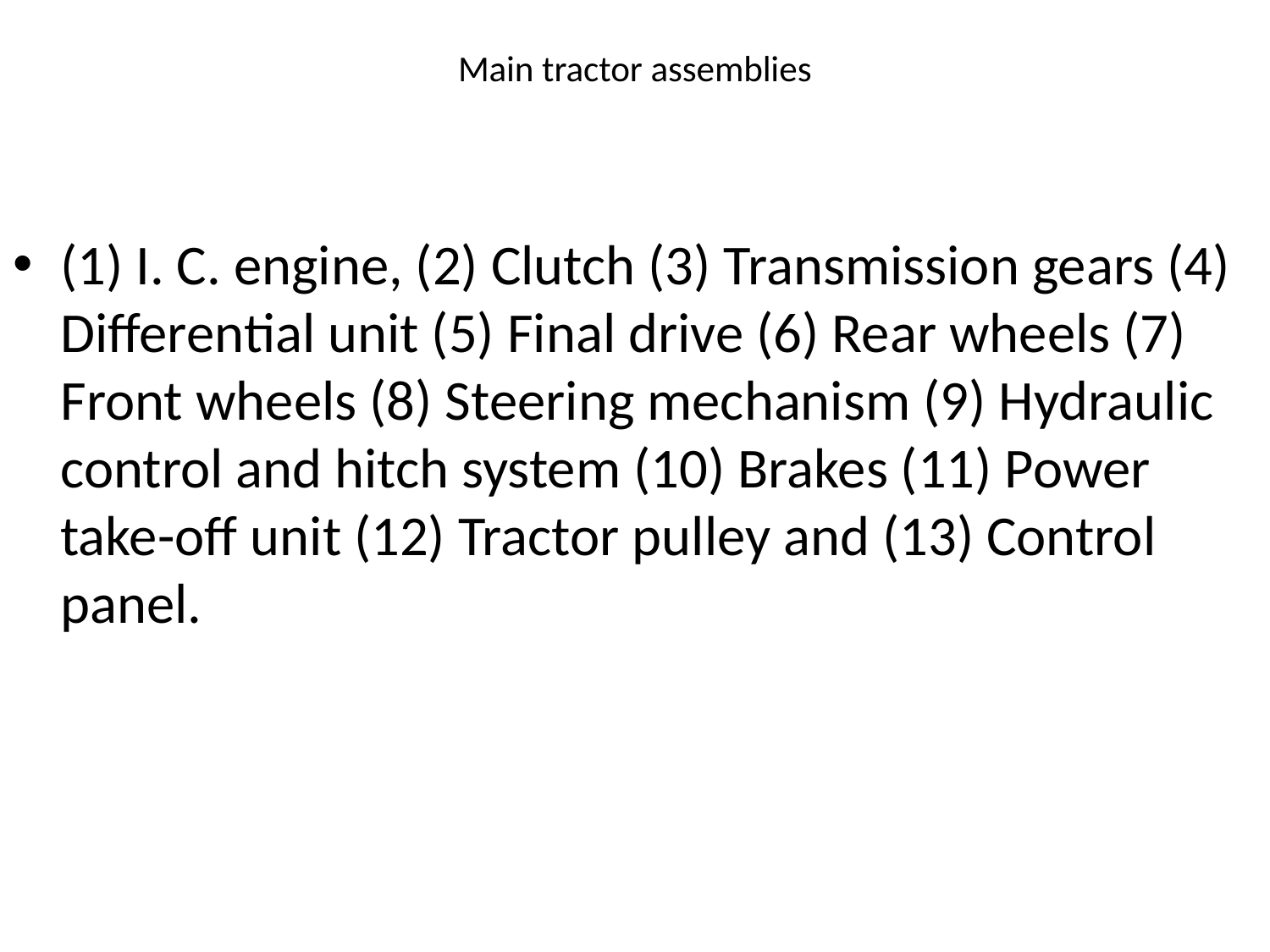

# Main tractor assemblies
(1) I. C. engine, (2) Clutch (3) Transmission gears (4) Differential unit (5) Final drive (6) Rear wheels (7) Front wheels (8) Steering mechanism (9) Hydraulic control and hitch system (10) Brakes (11) Power take-off unit (12) Tractor pulley and (13) Control panel.